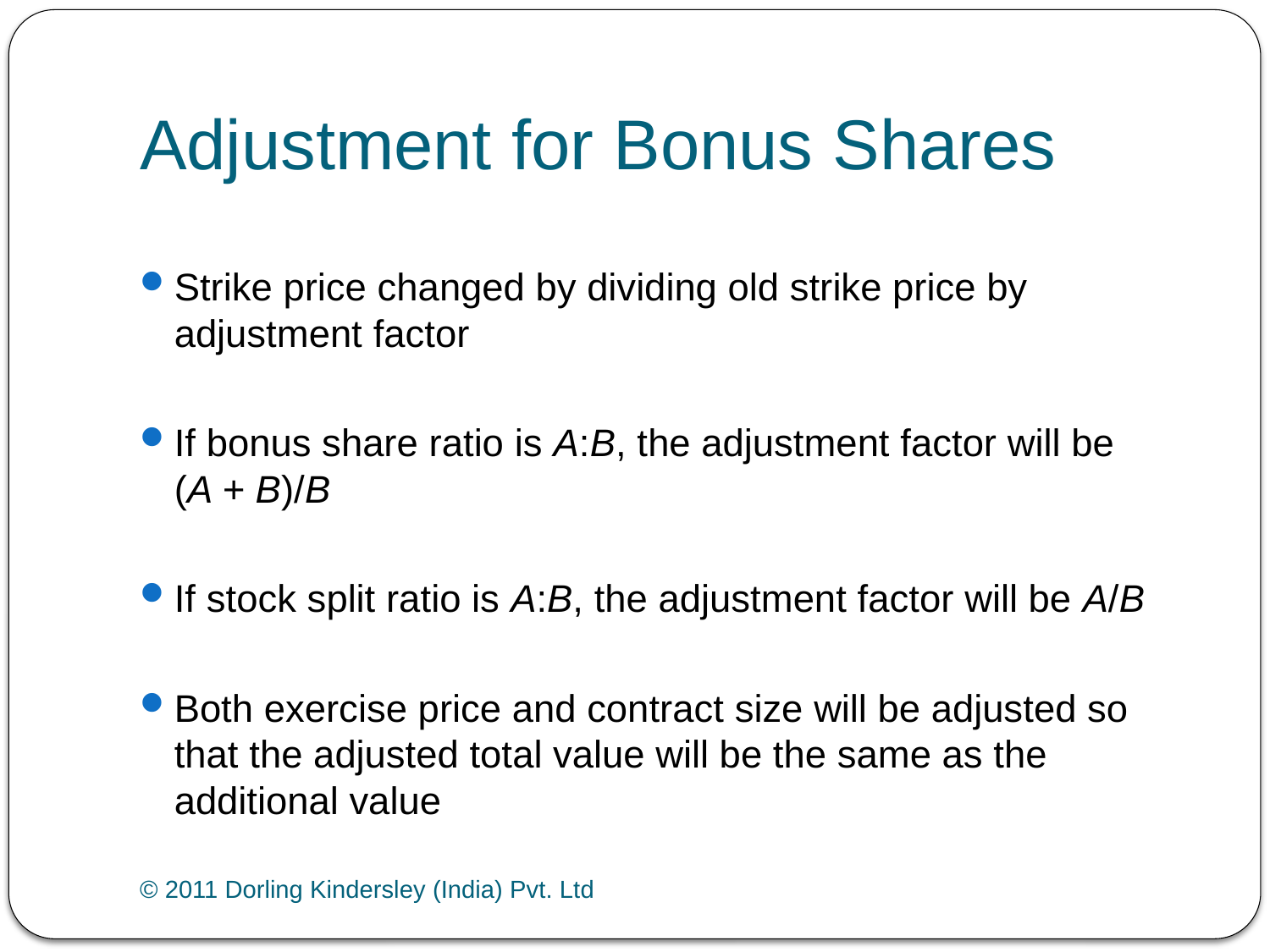

# Adjustment for Bonus Shares

Strike price changed by dividing old strike price by adjustment factor

If bonus share ratio is A:B, the adjustment factor will be        (A + B)/B

If stock split ratio is A:B, the adjustment factor will be A/B

Both exercise price and contract size will be adjusted so that the adjusted total value will be the same as the additional value
© 2011 Dorling Kindersley (India) Pvt. Ltd